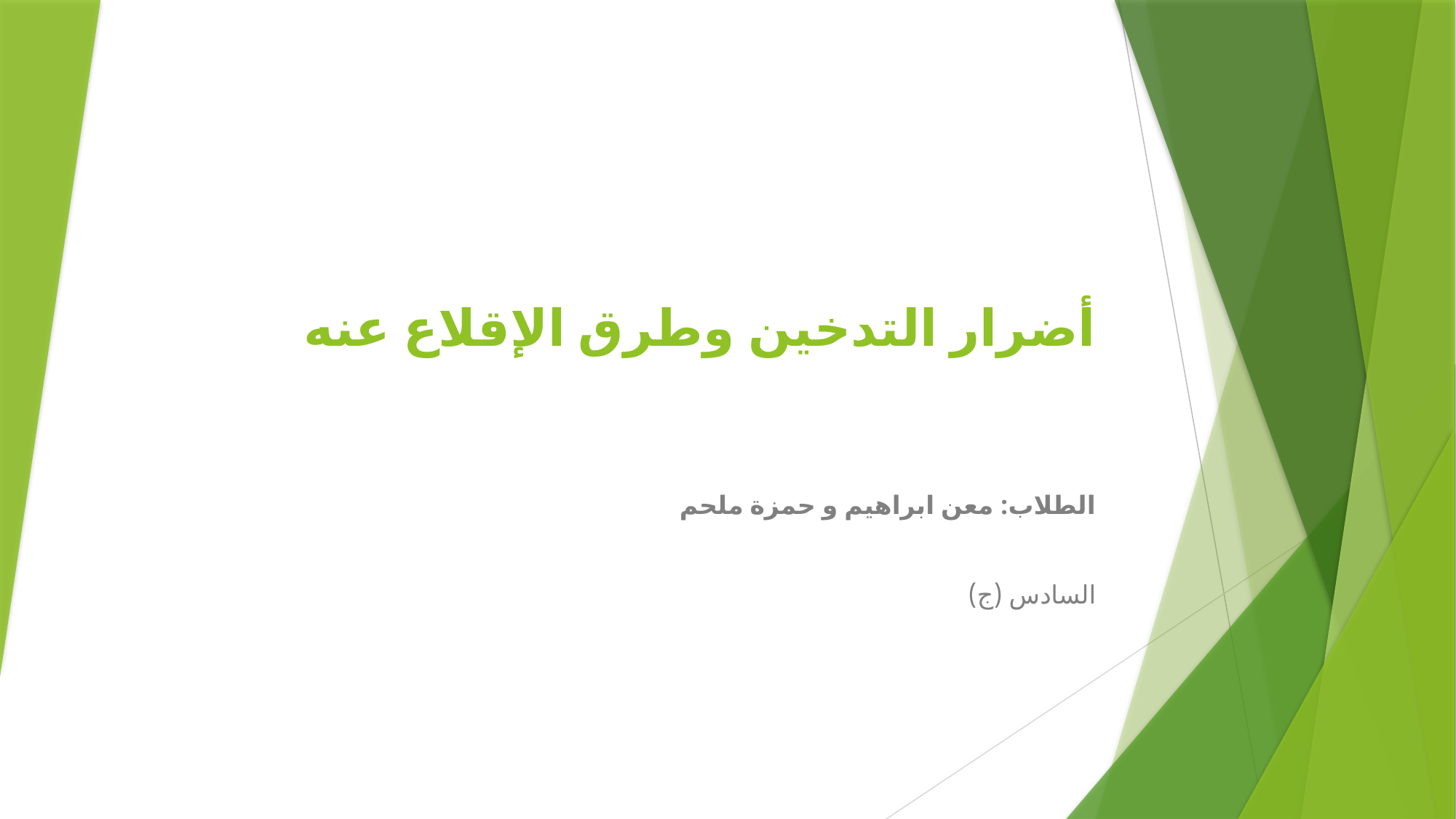

# أضرار التدخين وطرق الإقلاع عنه
الطلاب: معن ابراهيم و حمزة ملحم

السادس (ج)